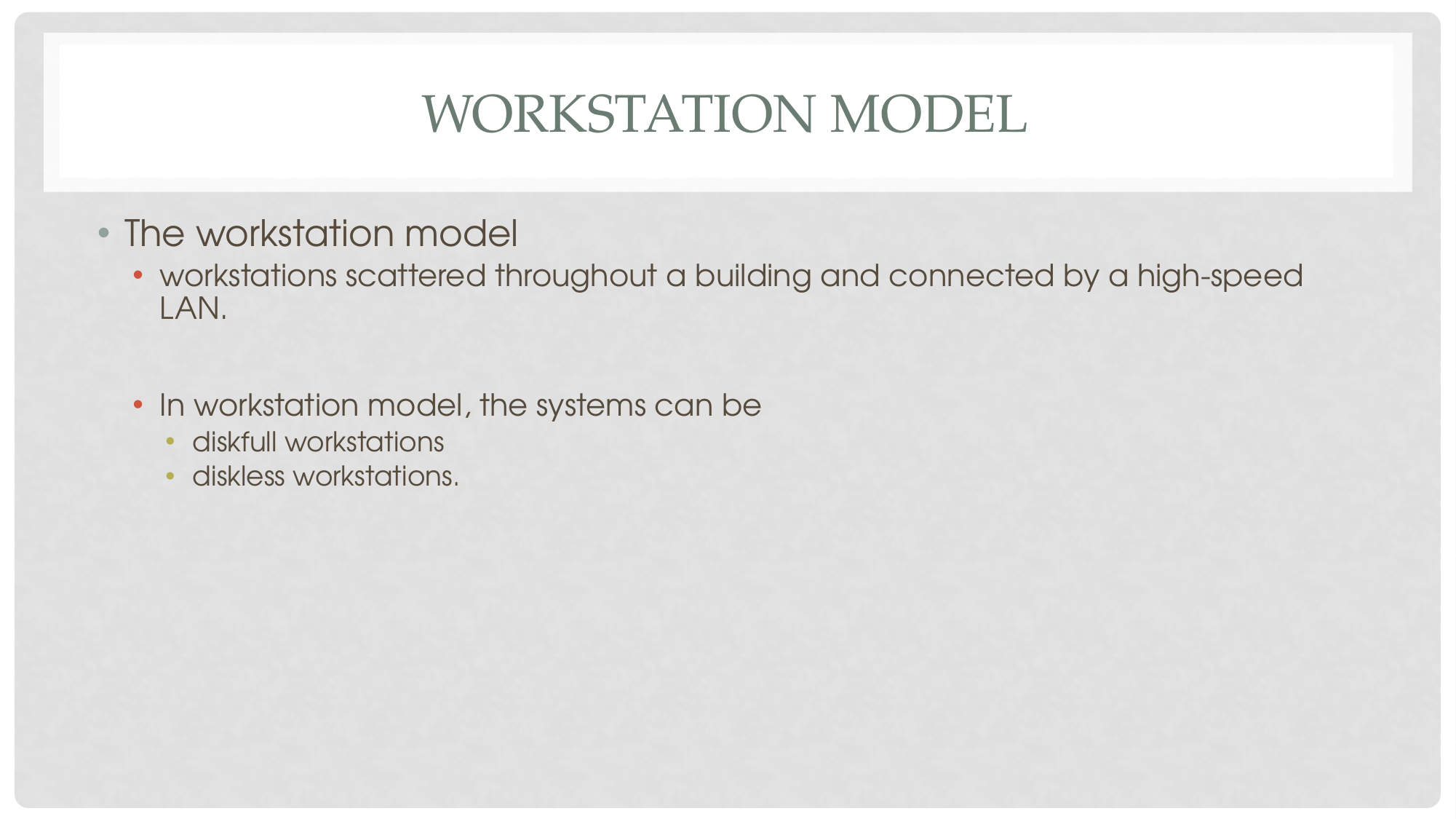

# Workstation Model
The workstation model
workstations scattered throughout a building and connected by a high-speed LAN.

In workstation model, the systems can be
diskfull workstations
diskless workstations.